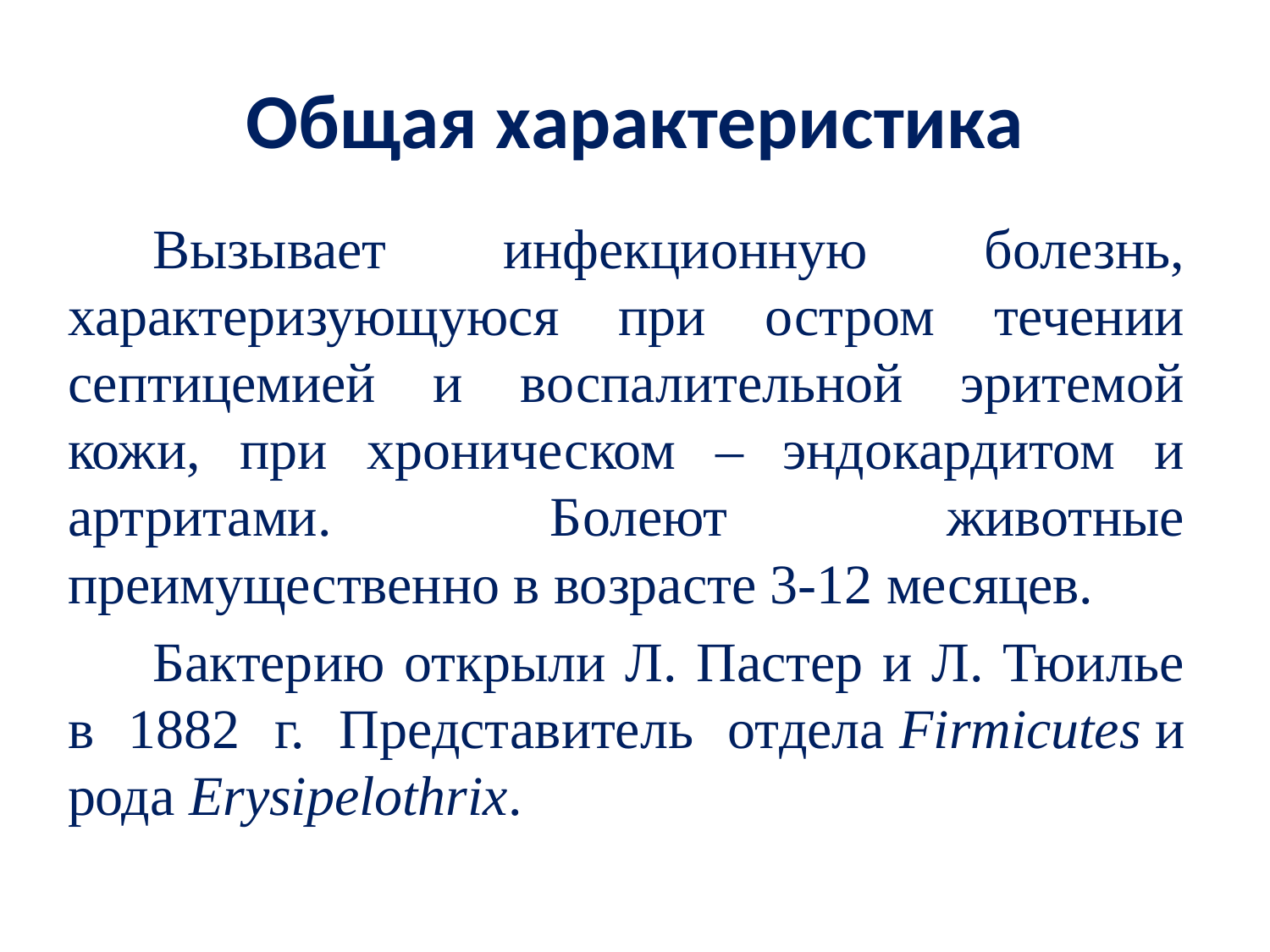

# Общая характеристика
Вызывает инфекционную болезнь, характеризующуюся при остром течении септицемией и воспалительной эритемой кожи, при хроническом – эндокардитом и артритами. Болеют животные преимущественно в возрасте 3-12 месяцев.
Бактерию открыли Л. Пастер и Л. Тюилье в 1882 г. Представитель отдела Firmicutes и рода Erysipelothrix.